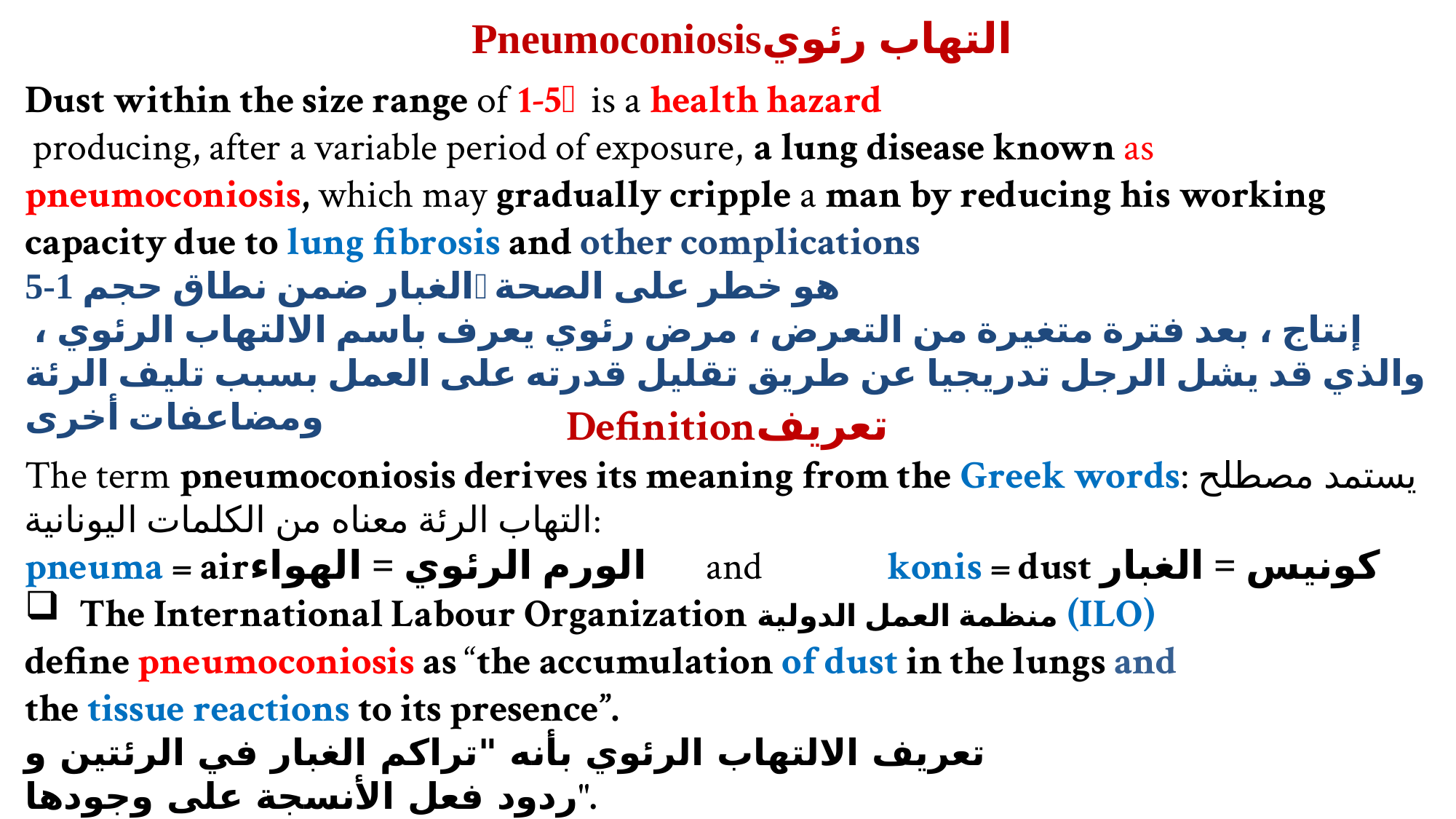

Pneumoconiosisالتهاب رئوي
Dust within the size range of 1-5μ  is a health hazard
 producing, after a variable period of exposure, a lung disease known as pneumoconiosis, which may gradually cripple a man by reducing his working capacity due to lung fibrosis and other complications
الغبار ضمن نطاق حجم 1-5μ هو خطر على الصحة
 إنتاج ، بعد فترة متغيرة من التعرض ، مرض رئوي يعرف باسم الالتهاب الرئوي ، والذي قد يشل الرجل تدريجيا عن طريق تقليل قدرته على العمل بسبب تليف الرئة ومضاعفات أخرى

Definitionتعريف
The term pneumoconiosis derives its meaning from the Greek words: يستمد مصطلح التهاب الرئة معناه من الكلمات اليونانية:
pneuma = airالورم الرئوي = الهواء      and              konis = dust كونيس = الغبار
The International Labour Organization منظمة العمل الدولية (ILO)
define pneumoconiosis as “the accumulation of dust in the lungs and
the tissue reactions to its presence”.
تعريف الالتهاب الرئوي بأنه "تراكم الغبار في الرئتين و
ردود فعل الأنسجة على وجودها".